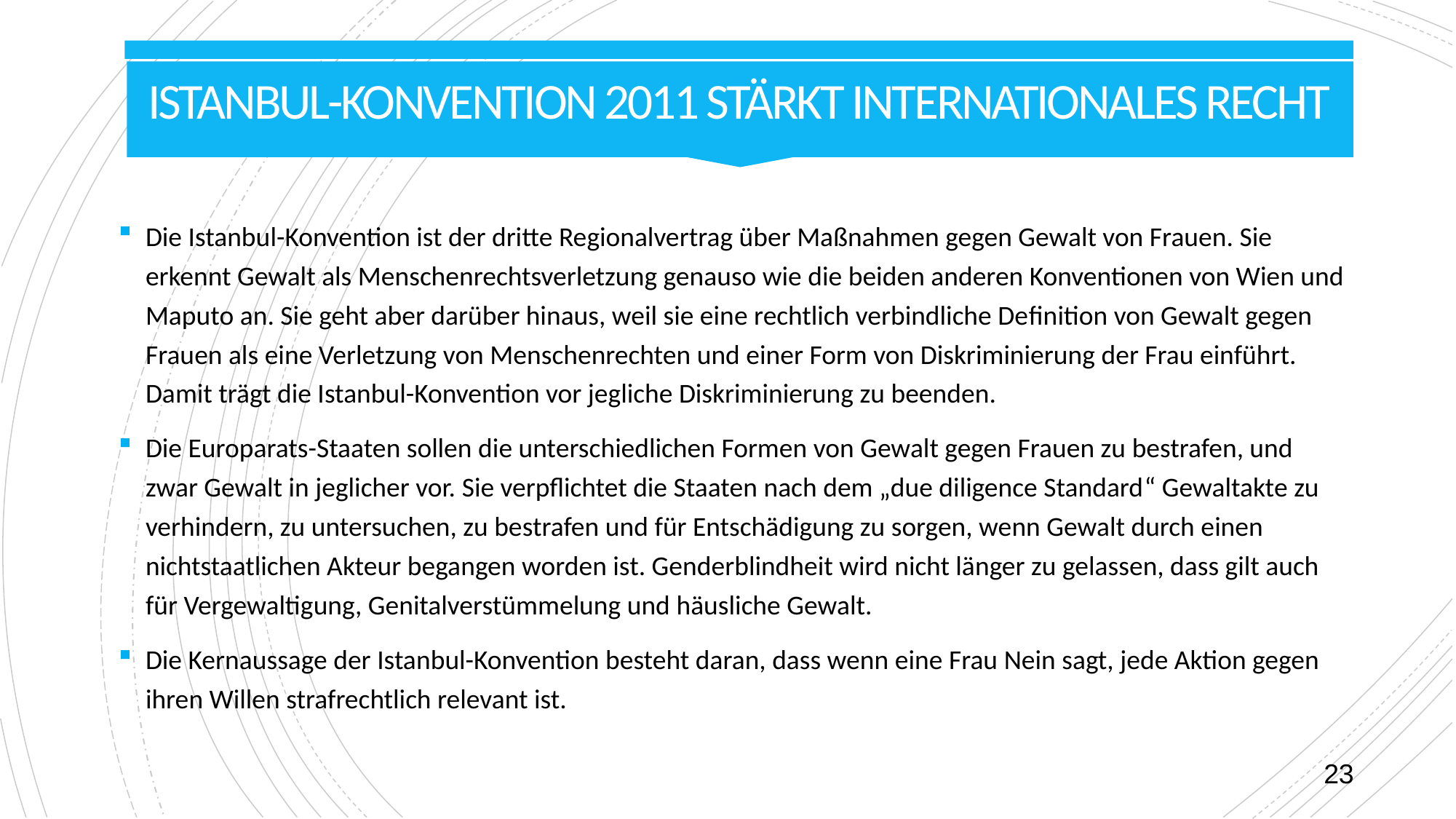

# ISTANBUL-Konvention 2011 stärkt internationales Recht
Die Istanbul-Konvention ist der dritte Regionalvertrag über Maßnahmen gegen Gewalt von Frauen. Sie erkennt Gewalt als Menschenrechtsverletzung genauso wie die beiden anderen Konventionen von Wien und Maputo an. Sie geht aber darüber hinaus, weil sie eine rechtlich verbindliche Definition von Gewalt gegen Frauen als eine Verletzung von Menschenrechten und einer Form von Diskriminierung der Frau einführt. Damit trägt die Istanbul-Konvention vor jegliche Diskriminierung zu beenden.
Die Europarats-Staaten sollen die unterschiedlichen Formen von Gewalt gegen Frauen zu bestrafen, und zwar Gewalt in jeglicher vor. Sie verpflichtet die Staaten nach dem „due diligence Standard“ Gewaltakte zu verhindern, zu untersuchen, zu bestrafen und für Entschädigung zu sorgen, wenn Gewalt durch einen nichtstaatlichen Akteur begangen worden ist. Genderblindheit wird nicht länger zu gelassen, dass gilt auch für Vergewaltigung, Genitalverstümmelung und häusliche Gewalt.
Die Kernaussage der Istanbul-Konvention besteht daran, dass wenn eine Frau Nein sagt, jede Aktion gegen ihren Willen strafrechtlich relevant ist.
23